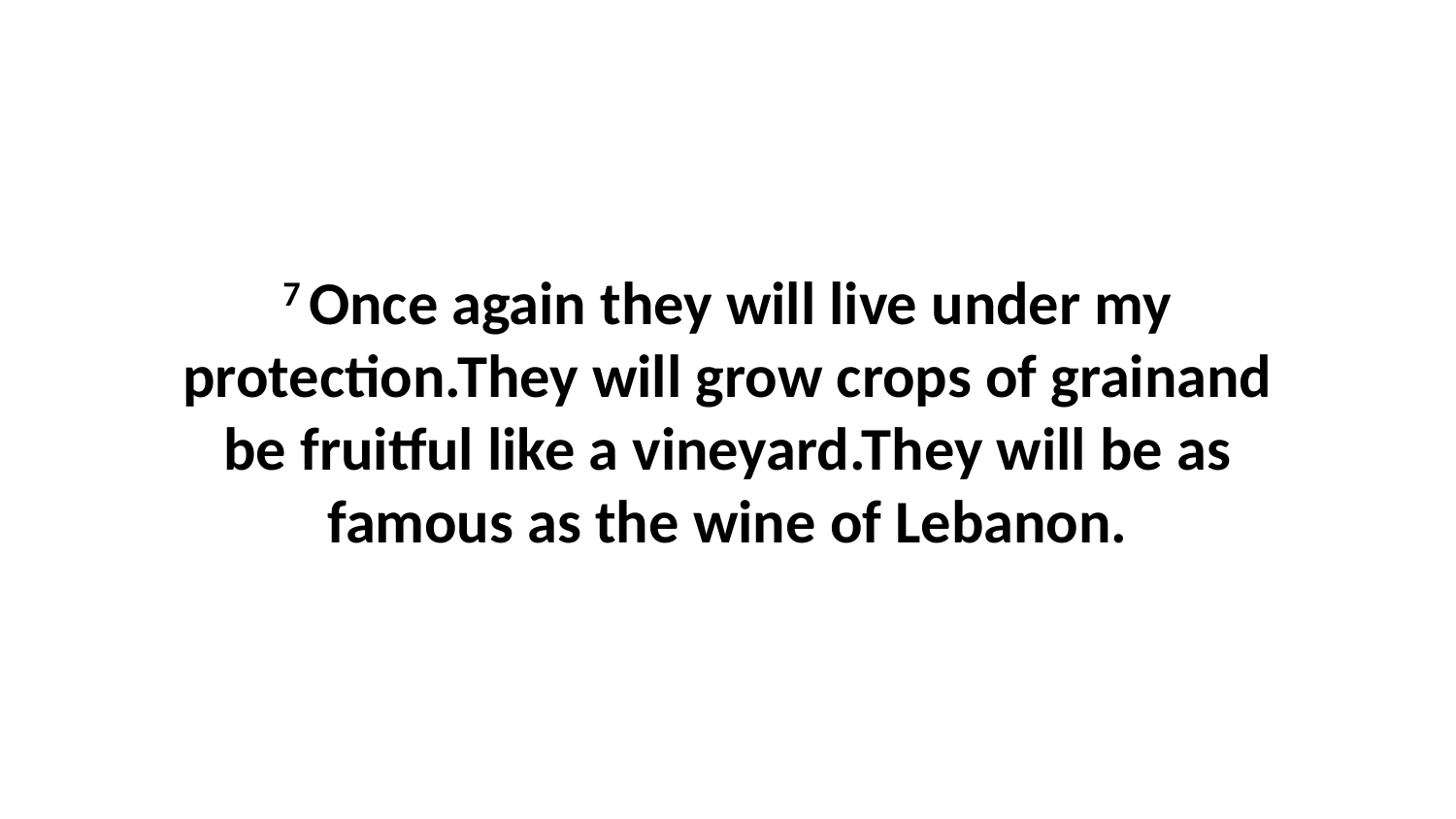

7 Once again they will live under my protection.They will grow crops of grainand be fruitful like a vineyard.They will be as famous as the wine of Lebanon.